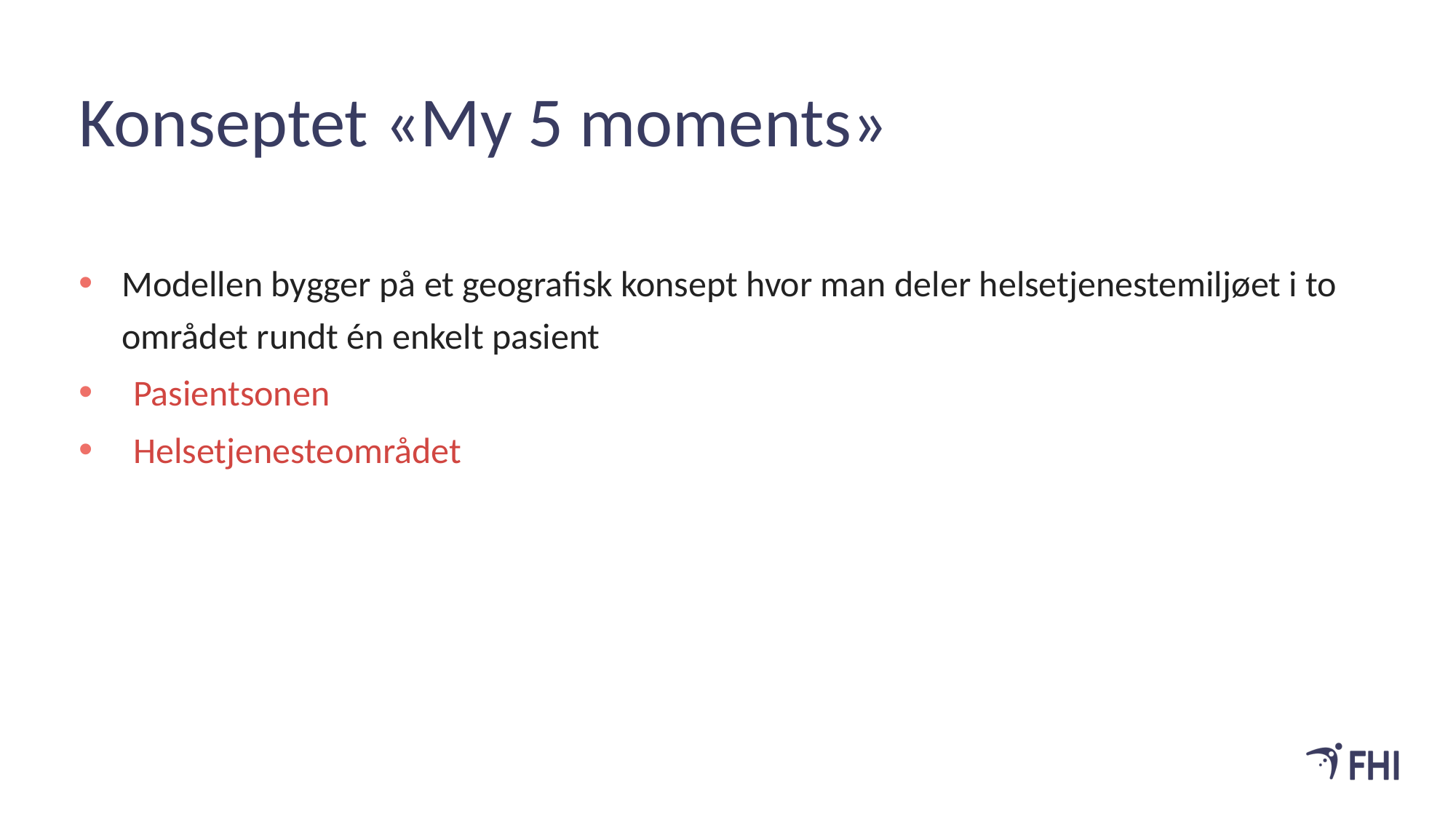

# Konseptet «My 5 moments»

Modellen bygger på et geografisk konsept hvor man deler helsetjenestemiljøet i to området rundt én enkelt pasient
Pasientsonen
Helsetjenesteområdet